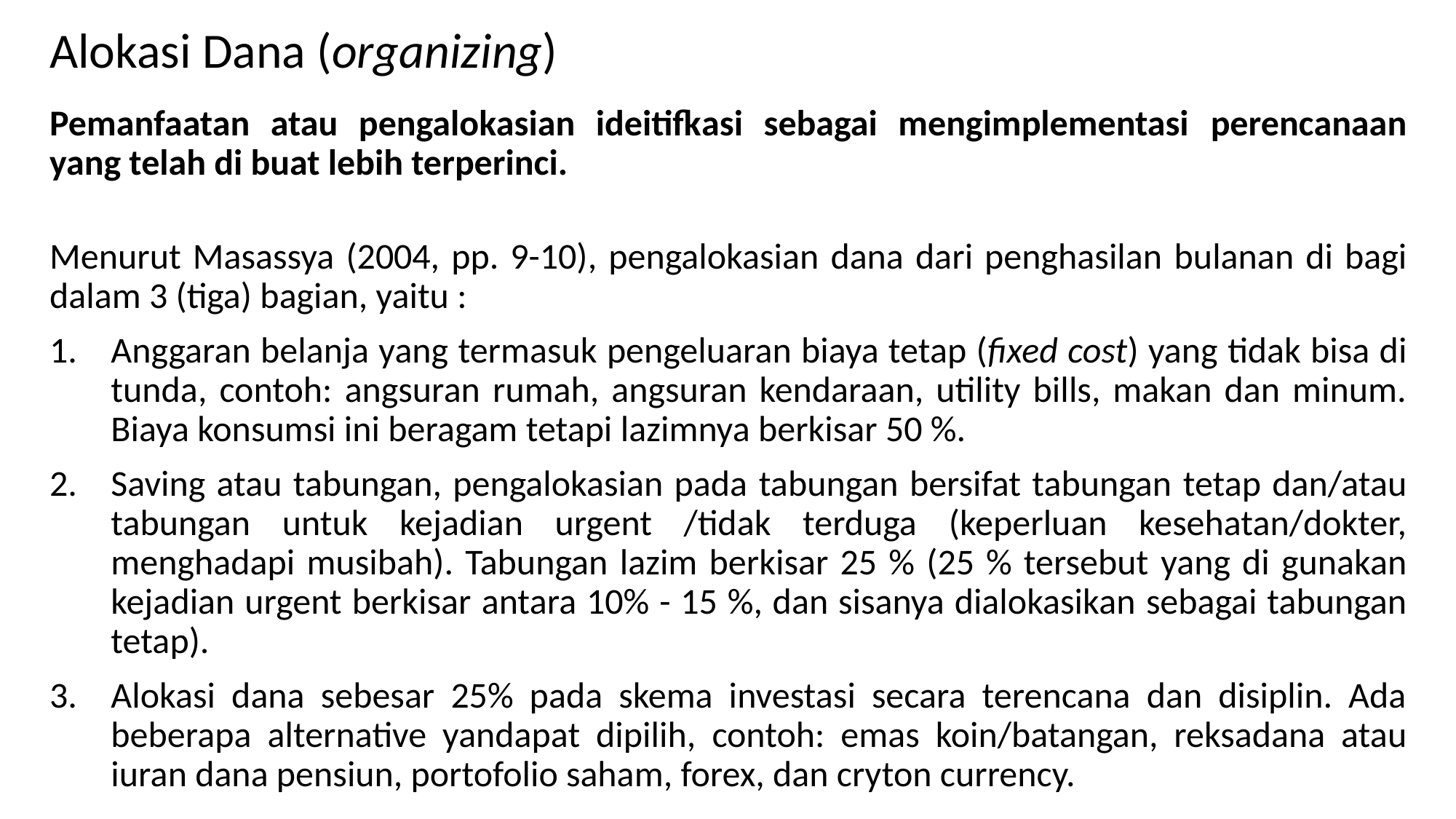

# Alokasi Dana (organizing)
Pemanfaatan atau pengalokasian ideitifkasi sebagai mengimplementasi perencanaan yang telah di buat lebih terperinci.

Menurut Masassya (2004, pp. 9-10), pengalokasian dana dari penghasilan bulanan di bagi dalam 3 (tiga) bagian, yaitu :
Anggaran belanja yang termasuk pengeluaran biaya tetap (fixed cost) yang tidak bisa di tunda, contoh: angsuran rumah, angsuran kendaraan, utility bills, makan dan minum. Biaya konsumsi ini beragam tetapi lazimnya berkisar 50 %.
Saving atau tabungan, pengalokasian pada tabungan bersifat tabungan tetap dan/atau tabungan untuk kejadian urgent /tidak terduga (keperluan kesehatan/dokter, menghadapi musibah). Tabungan lazim berkisar 25 % (25 % tersebut yang di gunakan kejadian urgent berkisar antara 10% - 15 %, dan sisanya dialokasikan sebagai tabungan tetap).
Alokasi dana sebesar 25% pada skema investasi secara terencana dan disiplin. Ada beberapa alternative yandapat dipilih, contoh: emas koin/batangan, reksadana atau iuran dana pensiun, portofolio saham, forex, dan cryton currency.